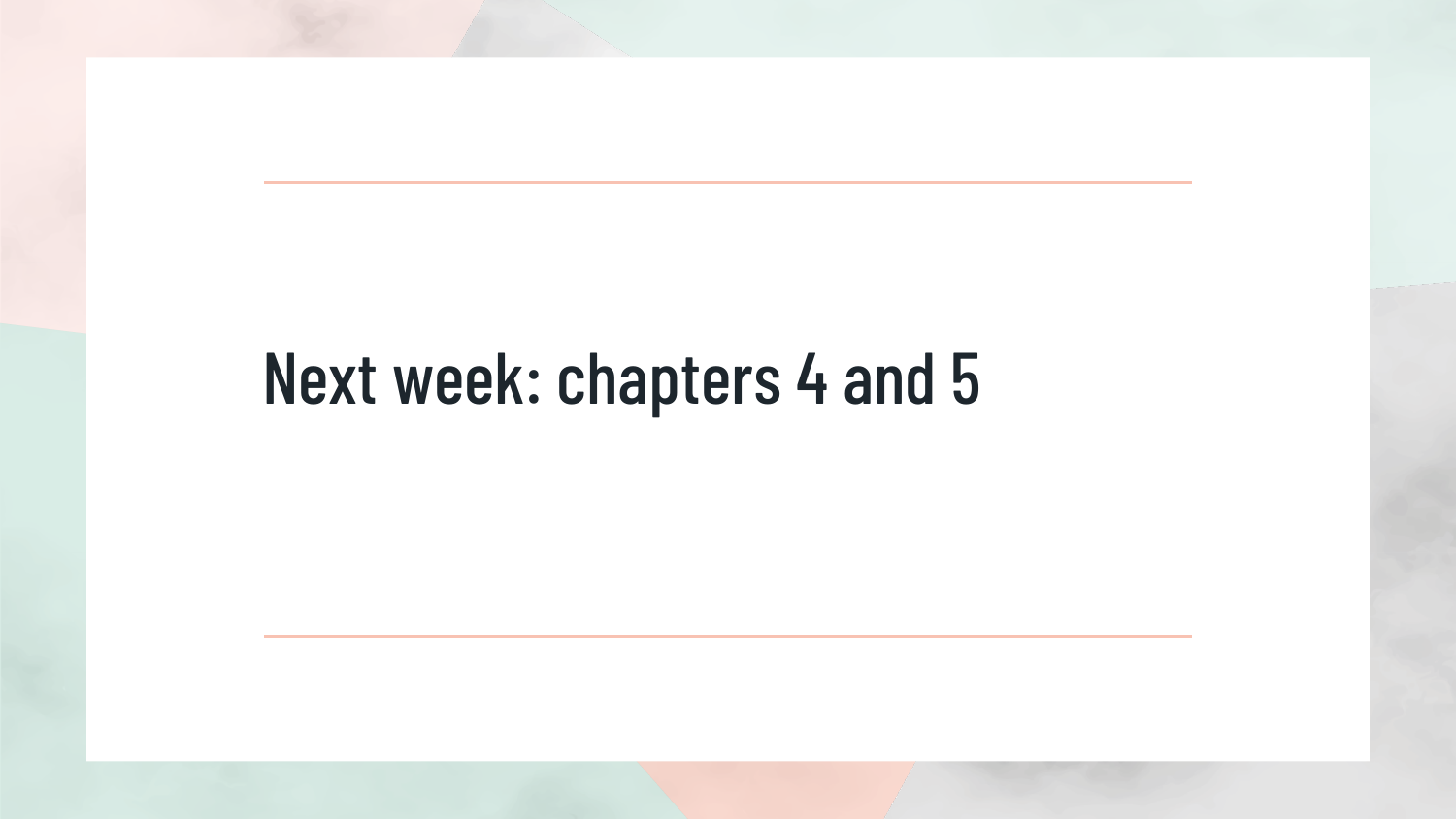

# Next week: chapters 4 and 5